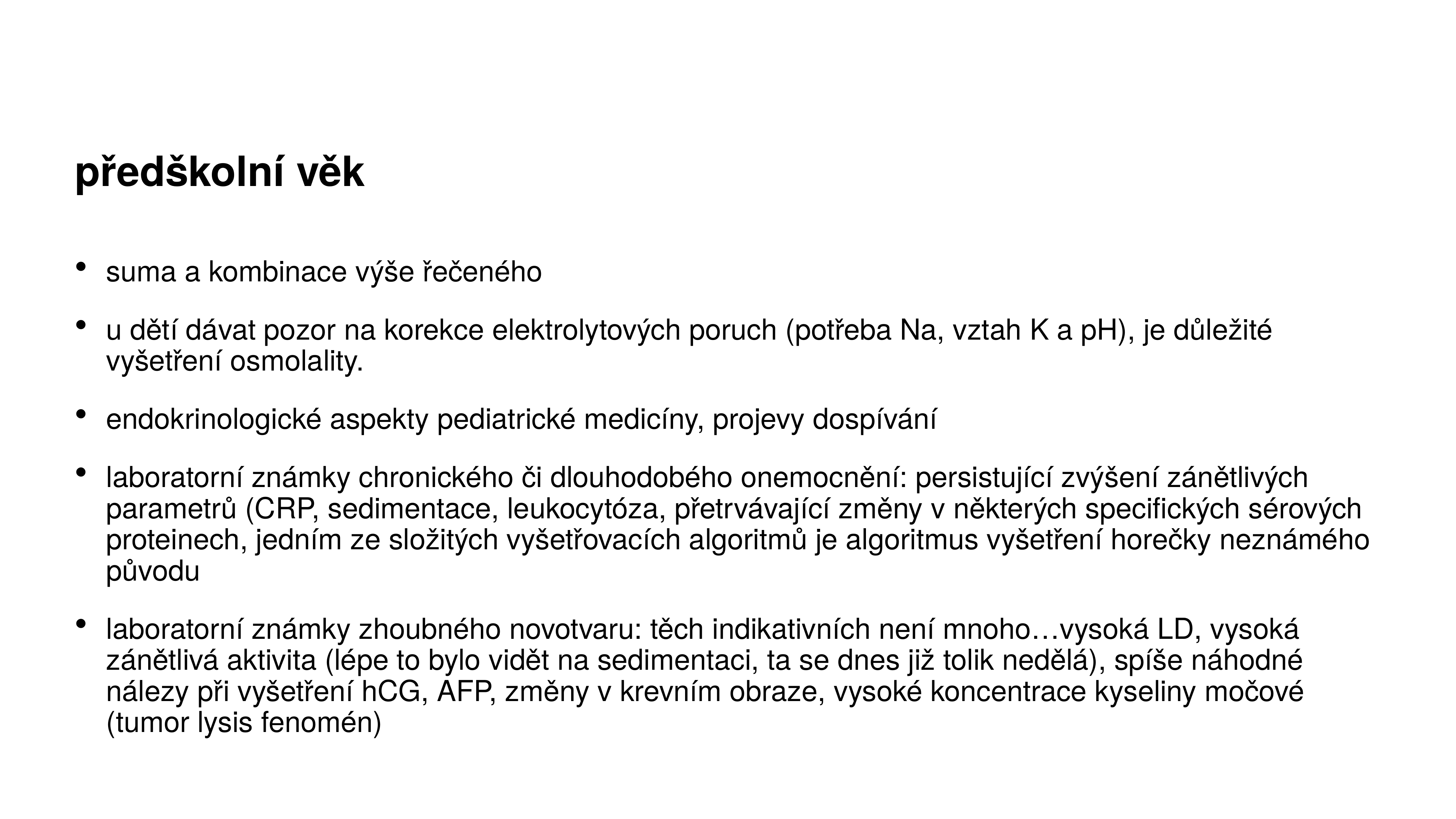

#
předškolní věk
suma a kombinace výše řečeného
u dětí dávat pozor na korekce elektrolytových poruch (potřeba Na, vztah K a pH), je důležité vyšetření osmolality.
endokrinologické aspekty pediatrické medicíny, projevy dospívání
laboratorní známky chronického či dlouhodobého onemocnění: persistující zvýšení zánětlivých parametrů (CRP, sedimentace, leukocytóza, přetrvávající změny v některých specifických sérových proteinech, jedním ze složitých vyšetřovacích algoritmů je algoritmus vyšetření horečky neznámého původu
laboratorní známky zhoubného novotvaru: těch indikativních není mnoho…vysoká LD, vysoká zánětlivá aktivita (lépe to bylo vidět na sedimentaci, ta se dnes již tolik nedělá), spíše náhodné nálezy při vyšetření hCG, AFP, změny v krevním obraze, vysoké koncentrace kyseliny močové (tumor lysis fenomén)